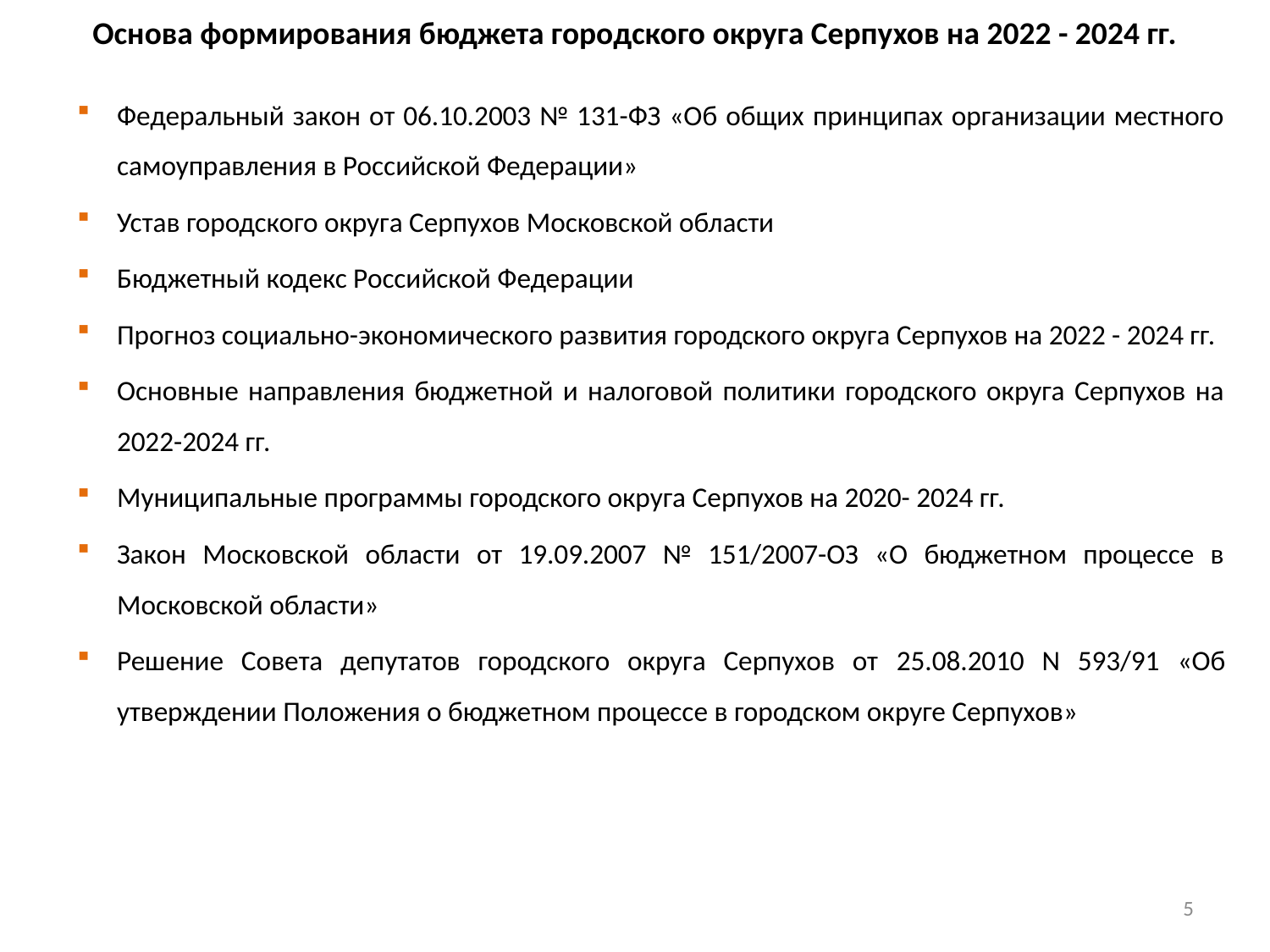

# Основа формирования бюджета городского округа Серпухов на 2022 - 2024 гг.
Федеральный закон от 06.10.2003 № 131-ФЗ «Об общих принципах организации местного самоуправления в Российской Федерации»
Устав городского округа Серпухов Московской области
Бюджетный кодекс Российской Федерации
Прогноз социально-экономического развития городского округа Серпухов на 2022 - 2024 гг.
Основные направления бюджетной и налоговой политики городского округа Серпухов на 2022-2024 гг.
Муниципальные программы городского округа Серпухов на 2020- 2024 гг.
Закон Московской области от 19.09.2007 № 151/2007-ОЗ «О бюджетном процессе в Московской области»
Решение Совета депутатов городского округа Серпухов от 25.08.2010 N 593/91 «Об утверждении Положения о бюджетном процессе в городском округе Серпухов»

5